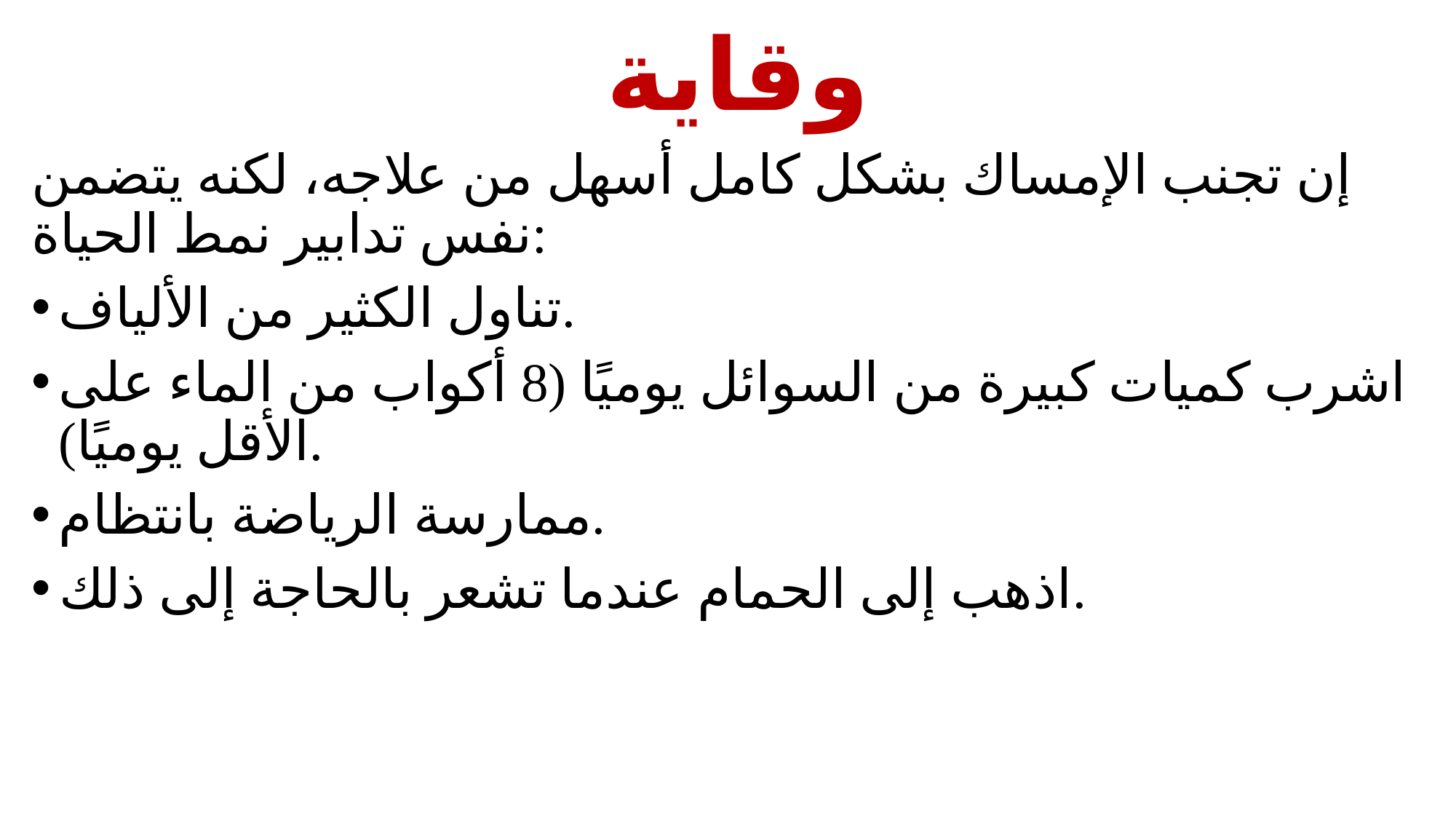

وقاية
إن تجنب الإمساك بشكل كامل أسهل من علاجه، لكنه يتضمن نفس تدابير نمط الحياة:
تناول الكثير من الألياف.
اشرب كميات كبيرة من السوائل يوميًا (8 أكواب من الماء على الأقل يوميًا).
ممارسة الرياضة بانتظام.
اذهب إلى الحمام عندما تشعر بالحاجة إلى ذلك.